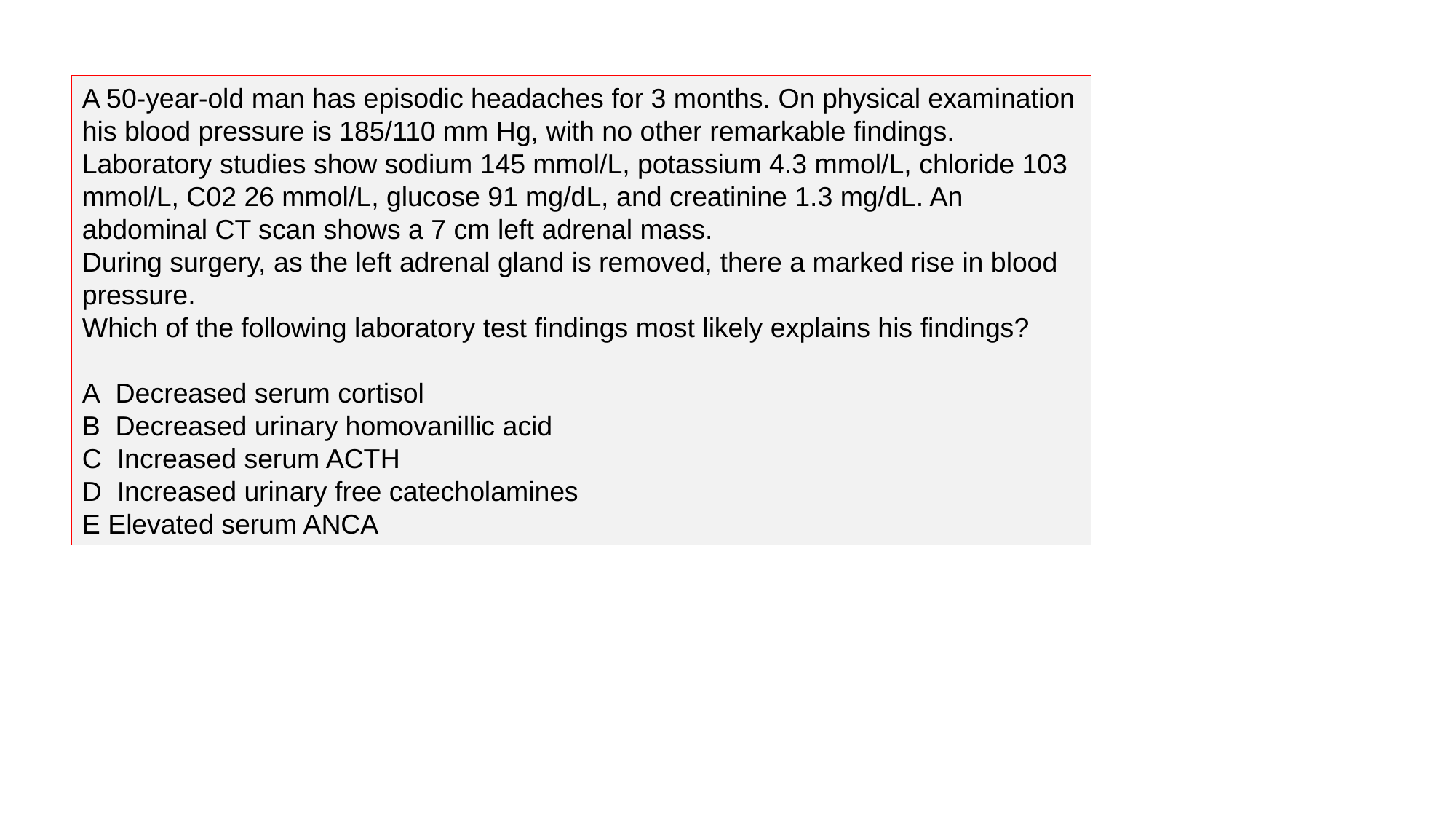

A 50-year-old man has episodic headaches for 3 months. On physical examination his blood pressure is 185/110 mm Hg, with no other remarkable findings. Laboratory studies show sodium 145 mmol/L, potassium 4.3 mmol/L, chloride 103 mmol/L, C02 26 mmol/L, glucose 91 mg/dL, and creatinine 1.3 mg/dL. An abdominal CT scan shows a 7 cm left adrenal mass.
During surgery, as the left adrenal gland is removed, there a marked rise in blood pressure.
Which of the following laboratory test findings most likely explains his findings?

A  Decreased serum cortisol
B  Decreased urinary homovanillic acid
C  Increased serum ACTH
D  Increased urinary free catecholamines
E Elevated serum ANCA